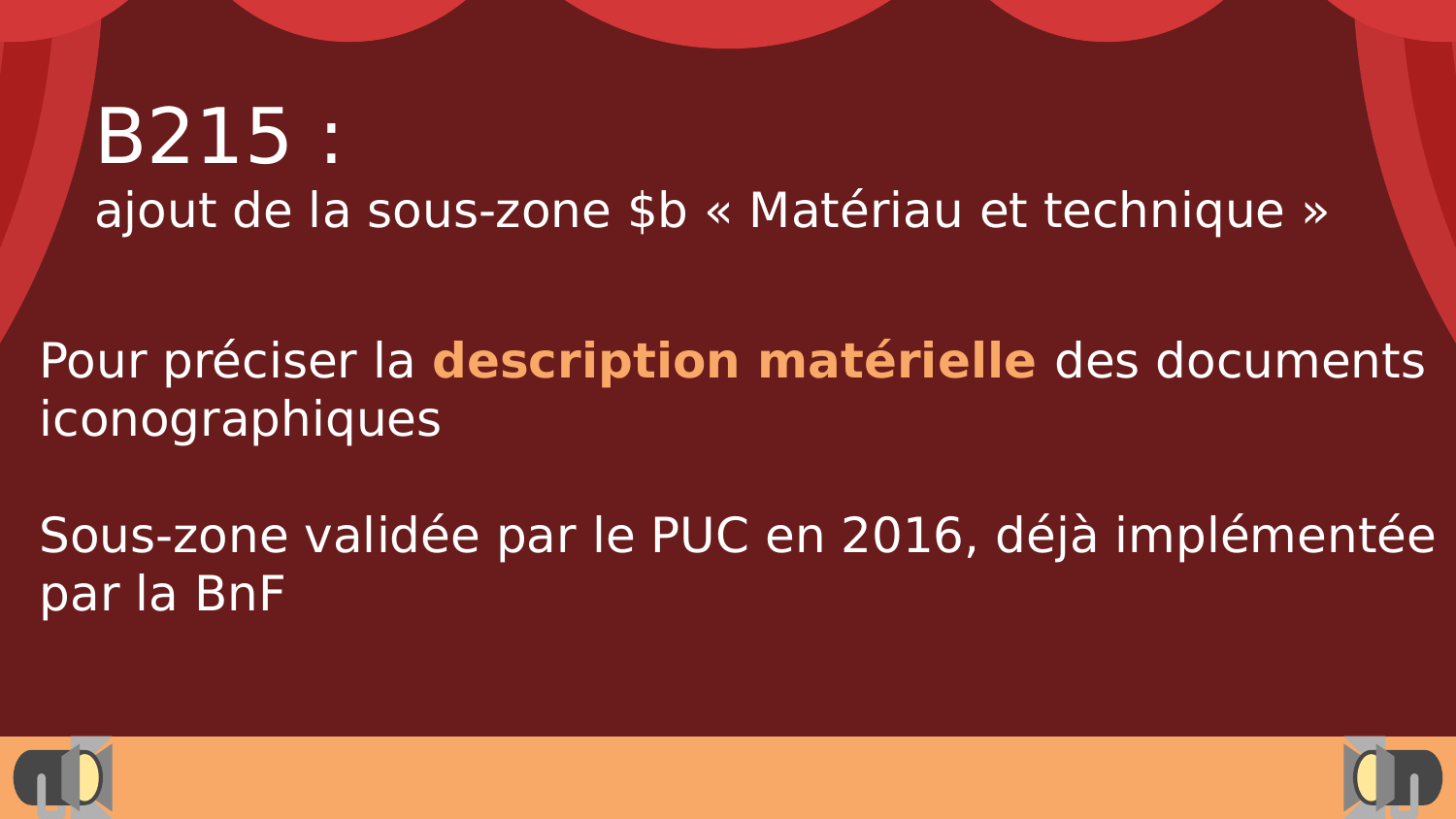

B215 :
ajout de la sous-zone $b « Matériau et technique »
Pour préciser la description matérielle des documents iconographiques

Sous-zone validée par le PUC en 2016, déjà implémentée par la BnF